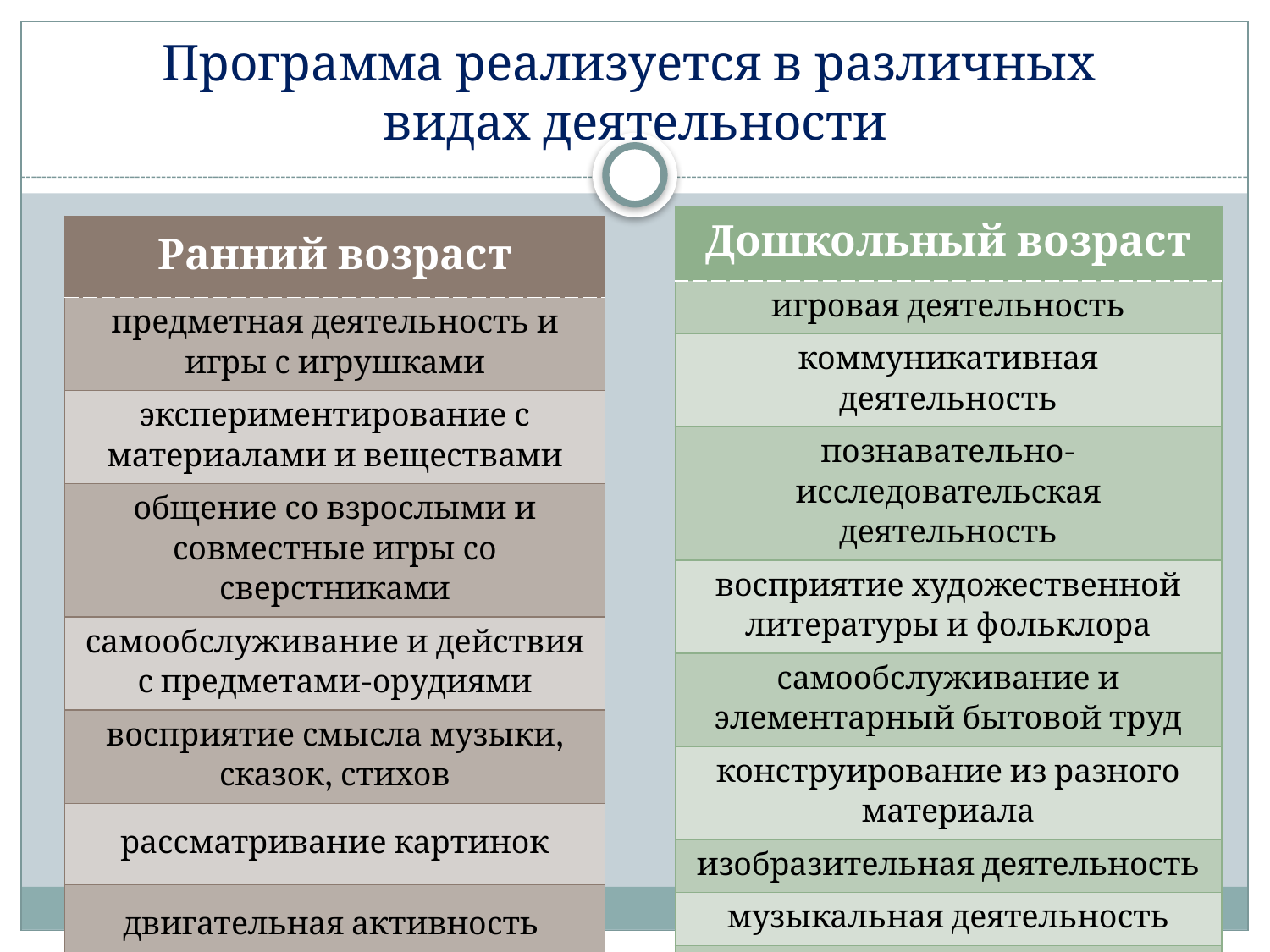

# Программа реализуется в различных видах деятельности
| Дошкольный возраст |
| --- |
| игровая деятельность |
| коммуникативная деятельность |
| познавательно-исследовательская деятельность |
| восприятие художественной литературы и фольклора |
| самообслуживание и элементарный бытовой труд |
| конструирование из разного материала |
| изобразительная деятельность |
| музыкальная деятельность |
| двигательная деятельность |
| Ранний возраст |
| --- |
| предметная деятельность и игры с игрушками |
| экспериментирование с материалами и веществами |
| общение со взрослыми и совместные игры со сверстниками |
| самообслуживание и действия с предметами-орудиями |
| восприятие смысла музыки, сказок, стихов |
| рассматривание картинок |
| двигательная активность |